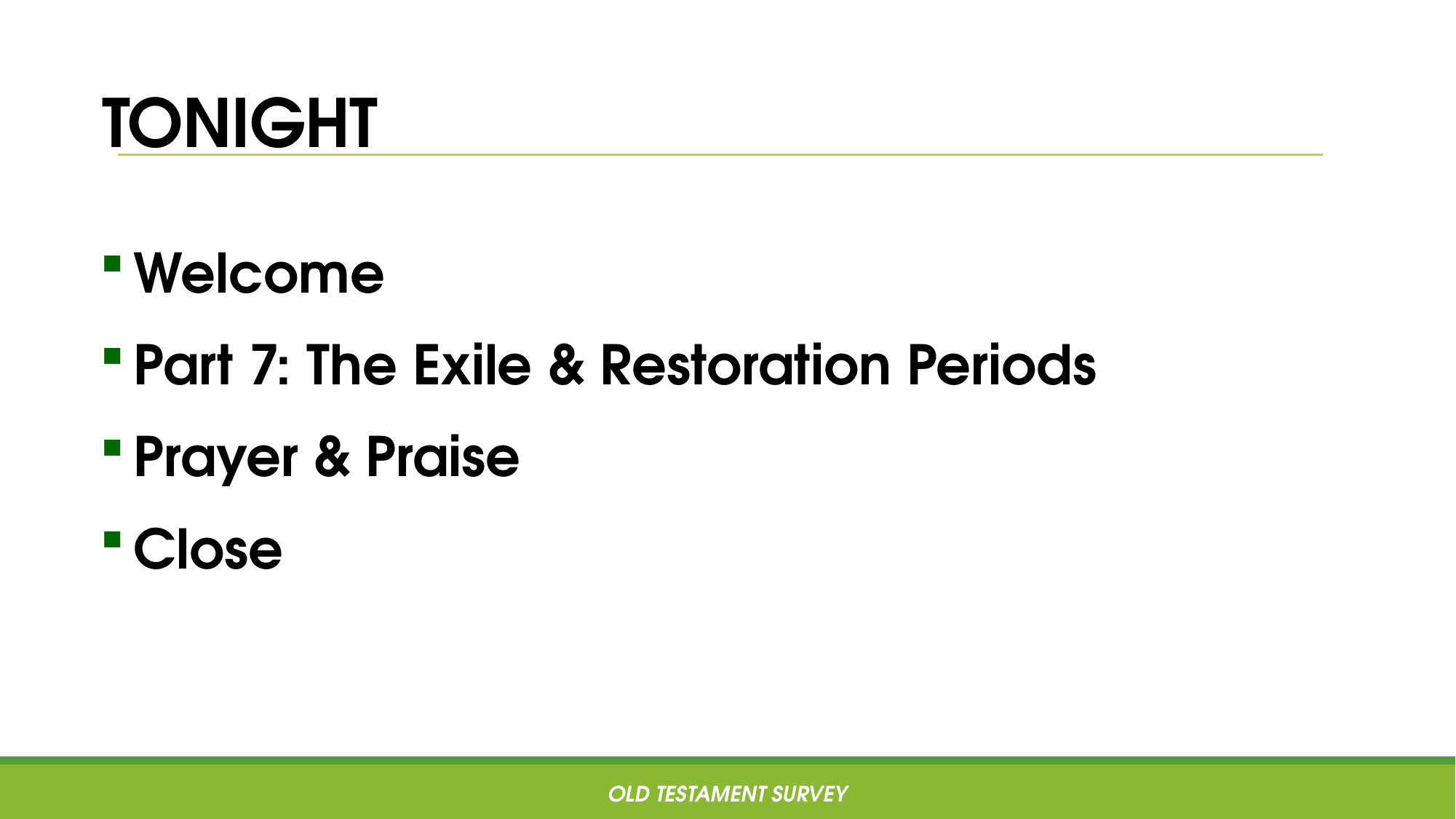

# TONIGHT
Welcome
Part 7: The Exile & Restoration Periods
Prayer & Praise
Close
OLD TESTAMENT SURVEY